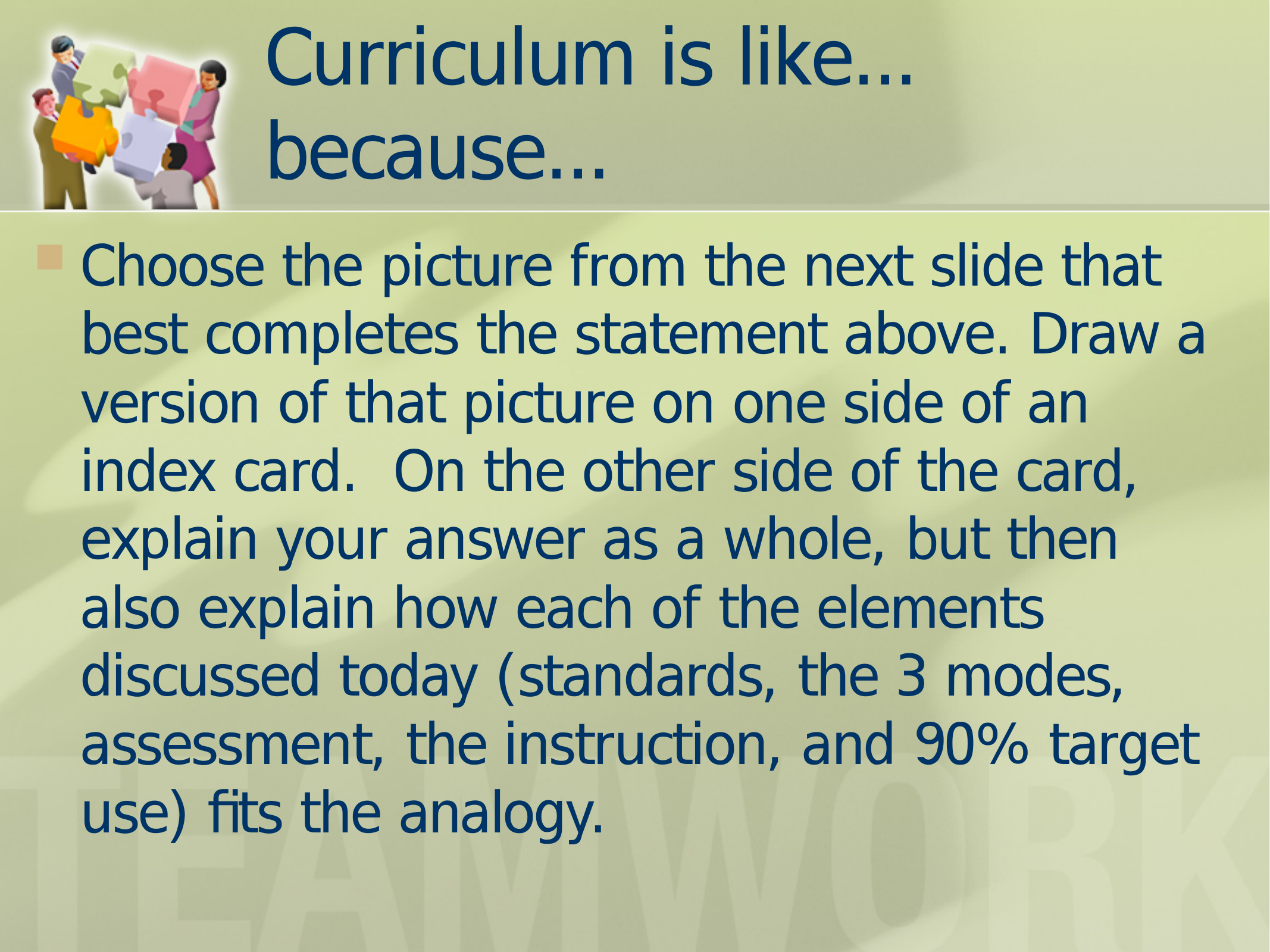

# Curriculum is like…because…
Choose the picture from the next slide that best completes the statement above. Draw a version of that picture on one side of an index card.  On the other side of the card, explain your answer as a whole, but then also explain how each of the elements discussed today (standards, the 3 modes, assessment, the instruction, and 90% target use) fits the analogy.